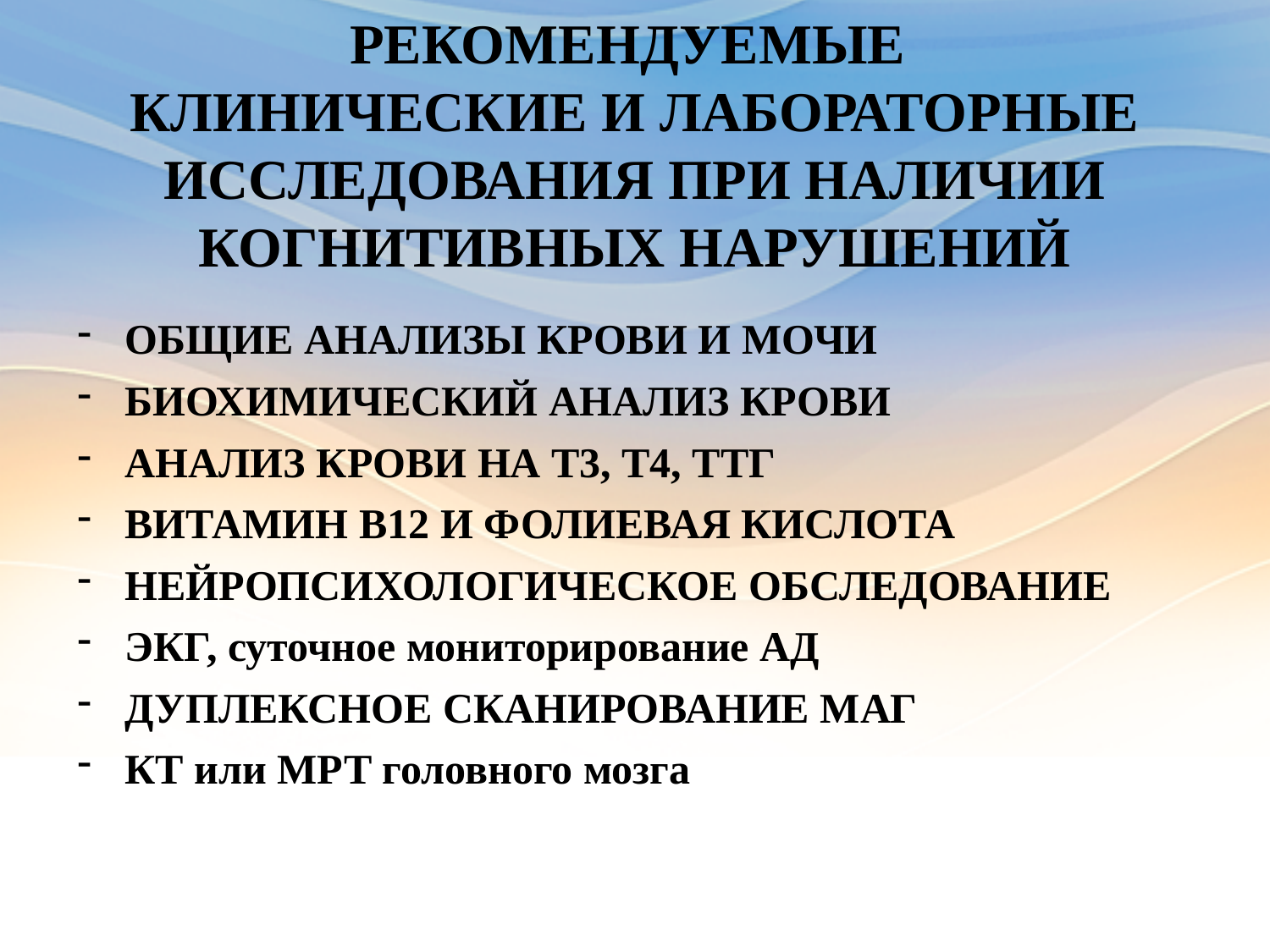

РЕКОМЕНДУЕМЫЕ
КЛИНИЧЕСКИЕ И ЛАБОРАТОРНЫЕ ИССЛЕДОВАНИЯ ПРИ НАЛИЧИИ
КОГНИТИВНЫХ НАРУШЕНИЙ
ОБЩИЕ АНАЛИЗЫ КРОВИ И МОЧИ
БИОХИМИЧЕСКИЙ АНАЛИЗ КРОВИ
АНАЛИЗ КРОВИ НА Т3, Т4, ТТГ
ВИТАМИН В12 И ФОЛИЕВАЯ КИСЛОТА
НЕЙРОПСИХОЛОГИЧЕСКОЕ ОБСЛЕДОВАНИЕ
ЭКГ, суточное мониторирование АД
ДУПЛЕКСНОЕ СКАНИРОВАНИЕ МАГ
КТ или МРТ головного мозга